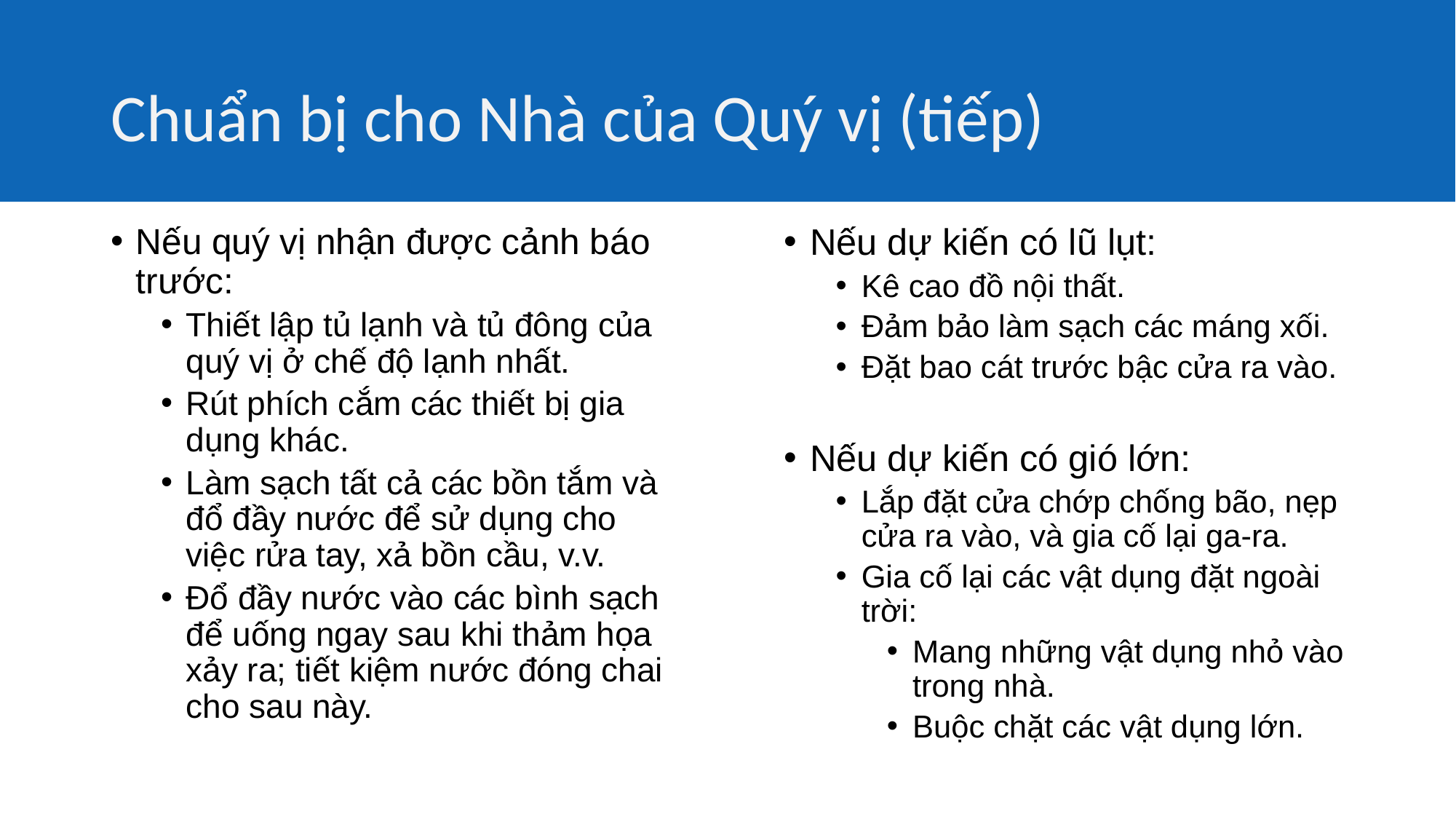

# Chuẩn bị cho Nhà của Quý vị (tiếp)
Nếu quý vị nhận được cảnh báo trước:
Thiết lập tủ lạnh và tủ đông của quý vị ở chế độ lạnh nhất.
Rút phích cắm các thiết bị gia dụng khác.
Làm sạch tất cả các bồn tắm và đổ đầy nước để sử dụng cho việc rửa tay, xả bồn cầu, v.v.
Đổ đầy nước vào các bình sạch để uống ngay sau khi thảm họa xảy ra; tiết kiệm nước đóng chai cho sau này.

Nếu dự kiến có lũ lụt:
Kê cao đồ nội thất.
Đảm bảo làm sạch các máng xối.
Đặt bao cát trước bậc cửa ra vào.

Nếu dự kiến có gió lớn:
Lắp đặt cửa chớp chống bão, nẹp cửa ra vào, và gia cố lại ga-ra.
Gia cố lại các vật dụng đặt ngoài trời:
Mang những vật dụng nhỏ vào trong nhà.
Buộc chặt các vật dụng lớn.